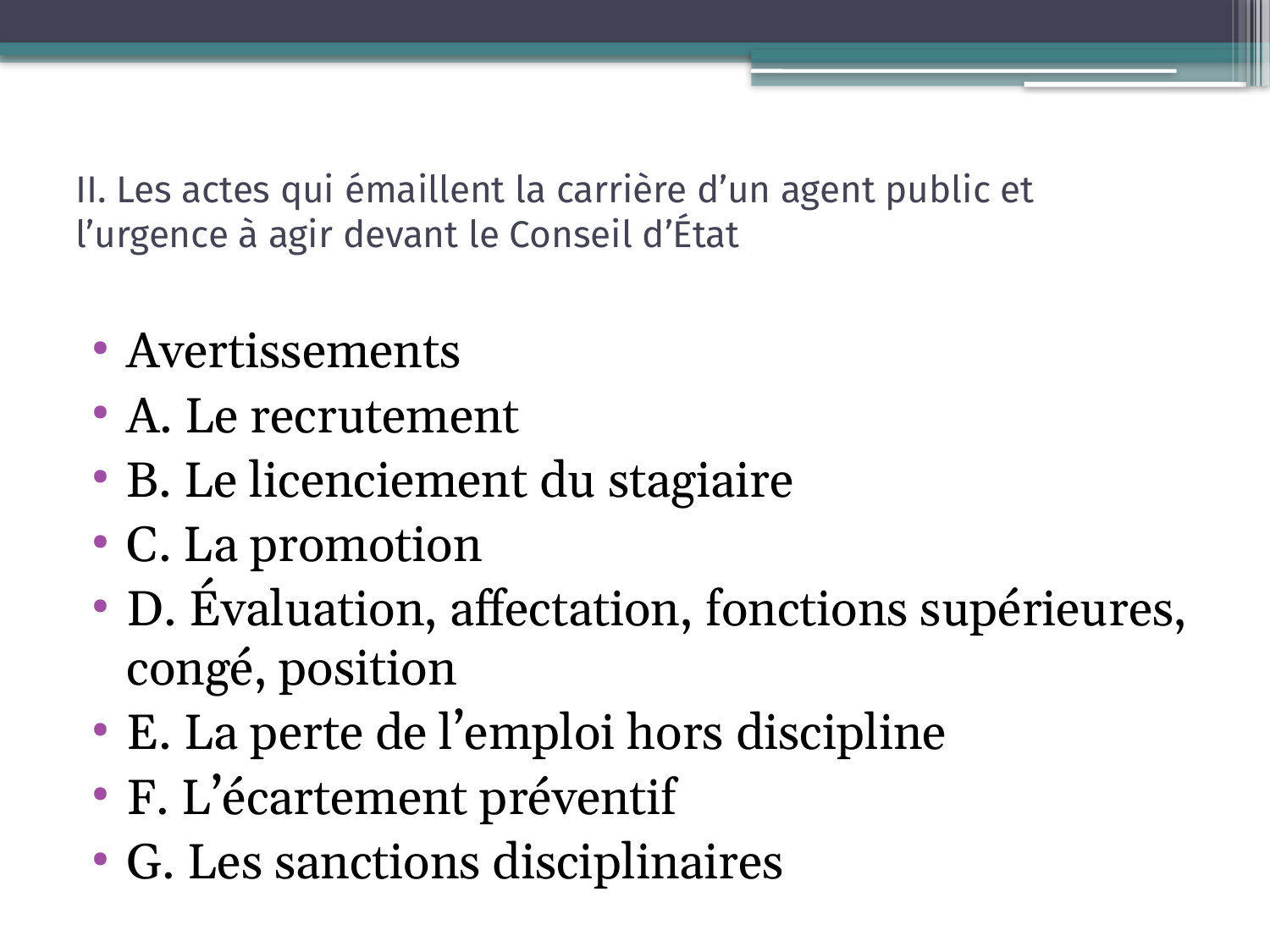

# II. Les actes qui émaillent la carrière d’un agent public et l’urgence à agir devant le Conseil d’État
Avertissements
A. Le recrutement
B. Le licenciement du stagiaire
C. La promotion
D. Évaluation, affectation, fonctions supérieures, congé, position
E. La perte de l’emploi hors discipline
F. L’écartement préventif
G. Les sanctions disciplinaires